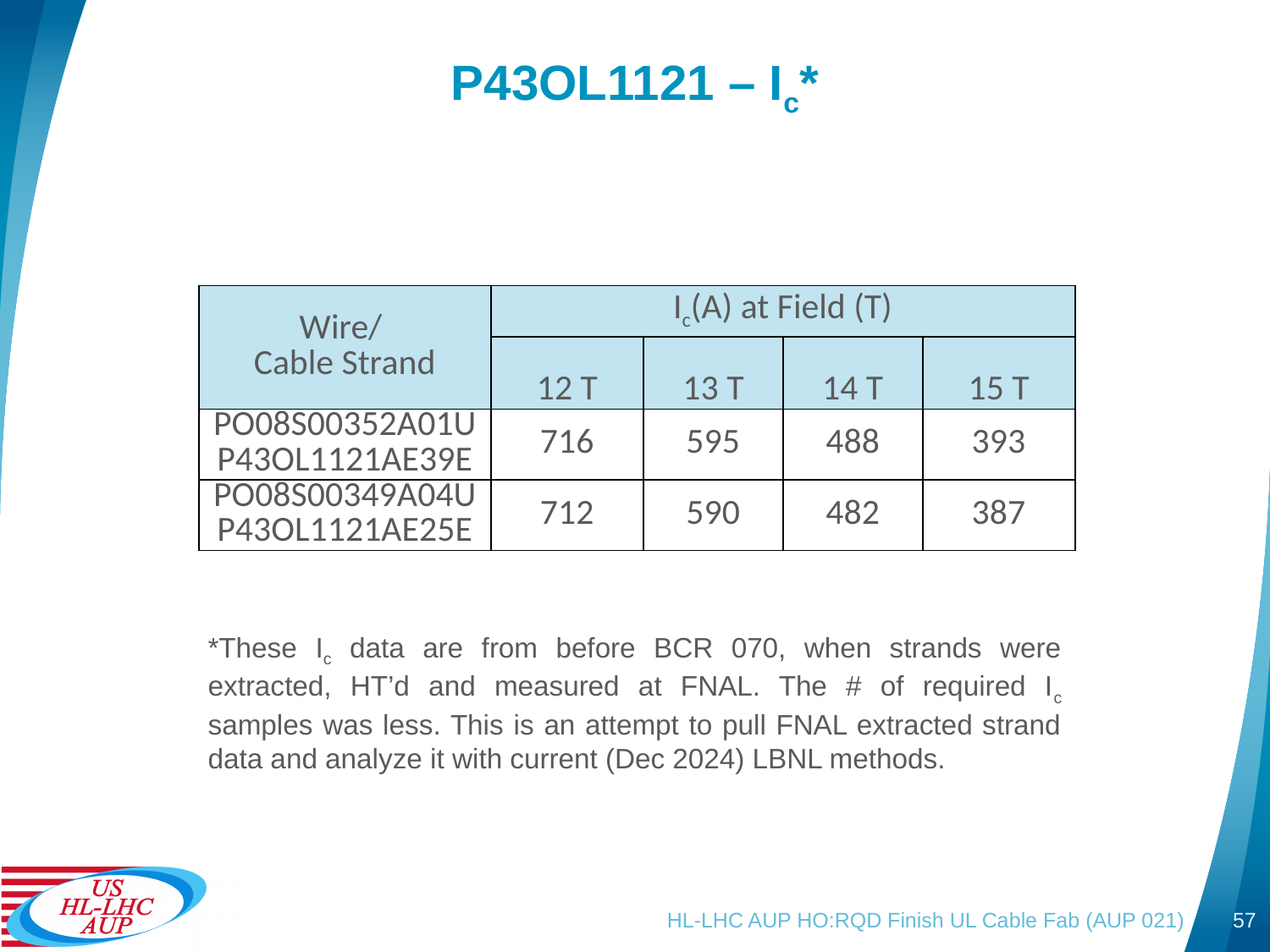

# P43OL1121 – Ic*
| Wire/ Cable Strand | Ic(A) at Field (T) |  |  |  |
| --- | --- | --- | --- | --- |
|  | 12 T | 13 T | 14 T | 15 T |
| PO08S00352A01U P43OL1121AE39E | 716 | 595 | 488 | 393 |
| PO08S00349A04U P43OL1121AE25E | 712 | 590 | 482 | 387 |
*These Ic data are from before BCR 070, when strands were extracted, HT’d and measured at FNAL. The # of required Ic samples was less. This is an attempt to pull FNAL extracted strand data and analyze it with current (Dec 2024) LBNL methods.
HL-LHC AUP HO:RQD Finish UL Cable Fab (AUP 021)
57